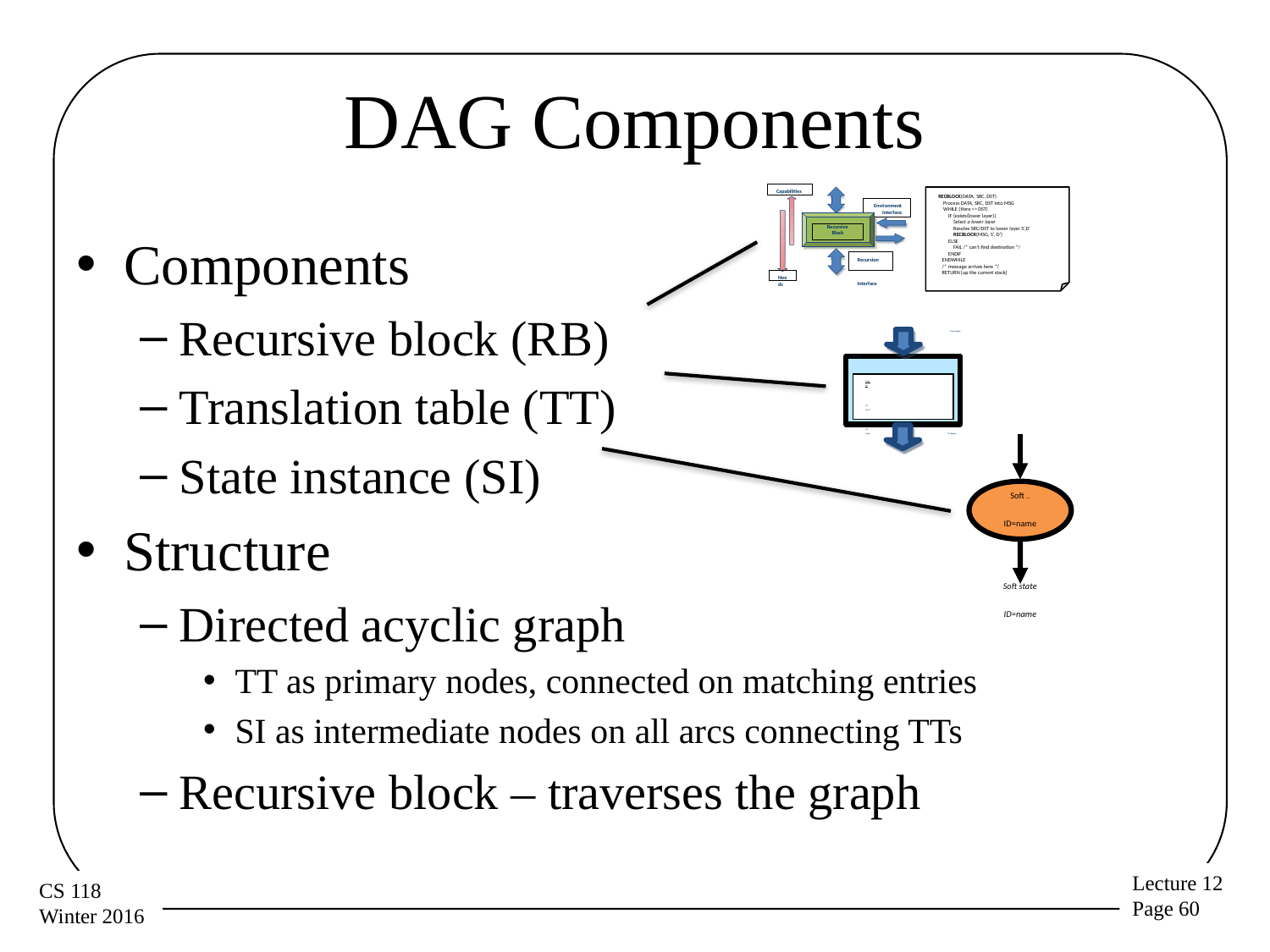

# DAG Components
Capabilities

RECBLOCK(DATA, SRC, DST)
    Process DATA, SRC, DST into MSG
    WHILE (Here <> DST)
        IF (exists(lower layer))
            Select a lower layer
            Resolve SRC/DST to lower layer S’,D’
            RECBLOCK(MSG, S’, D’)
        ELSE
            FAIL /* can’t find destination */
        ENDIF
   ENDWHILE
   /* message arrives here */
   RETURN {up the current stack}

Environment
Interface

Recursive Block

Recursion
Interface
Needs
Components
Recursive block (RB)
Translation table (TT)
State instance (SI)
Structure
Directed acyclic graph
TT as primary nodes, connected on matching entries
SI as intermediate nodes on all arcs connecting TTs
Recursive block – traverses the graph
“From” domain

        Translation Table
From:	To:
IP-1	Eth-22
IP-5	Eth-85

“To” domain
Soft state
ID=name

Soft state
ID=name